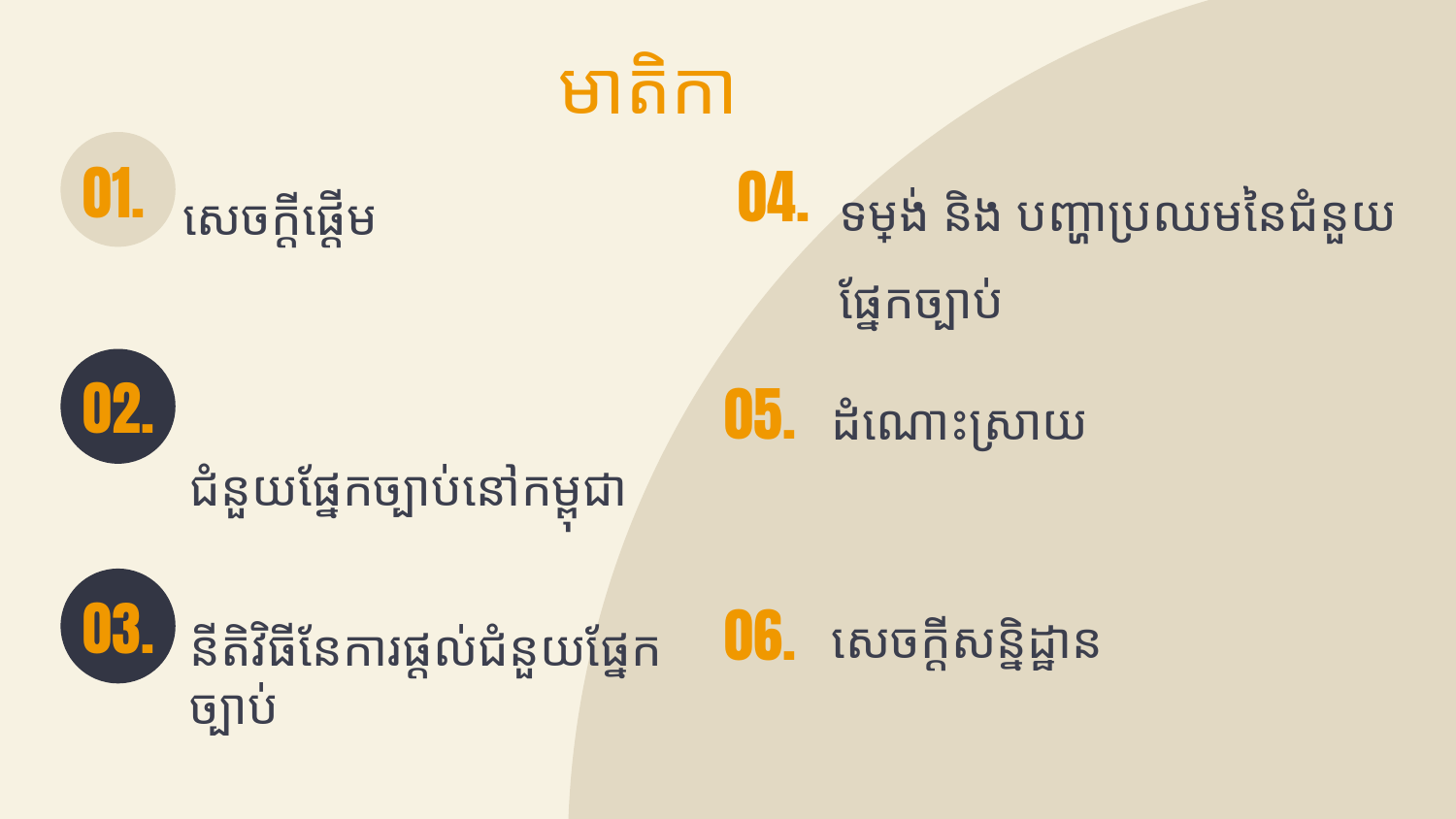

មាតិកា
សេចក្ដីផ្ដើម

01.
ទម្រង់ និង បញ្ហាប្រឈមនៃជំនួយផ្នែកច្បាប់
04.
ដំណោះស្រាយ

# ជំនួយផ្នែកច្បាប់នៅកម្ពុជា
02.
05.
សេចក្ដីសន្និដ្ឋាន

03.
នីតិវិធីនែការផ្ដល់ជំនួយផ្នែកច្បាប់
06.